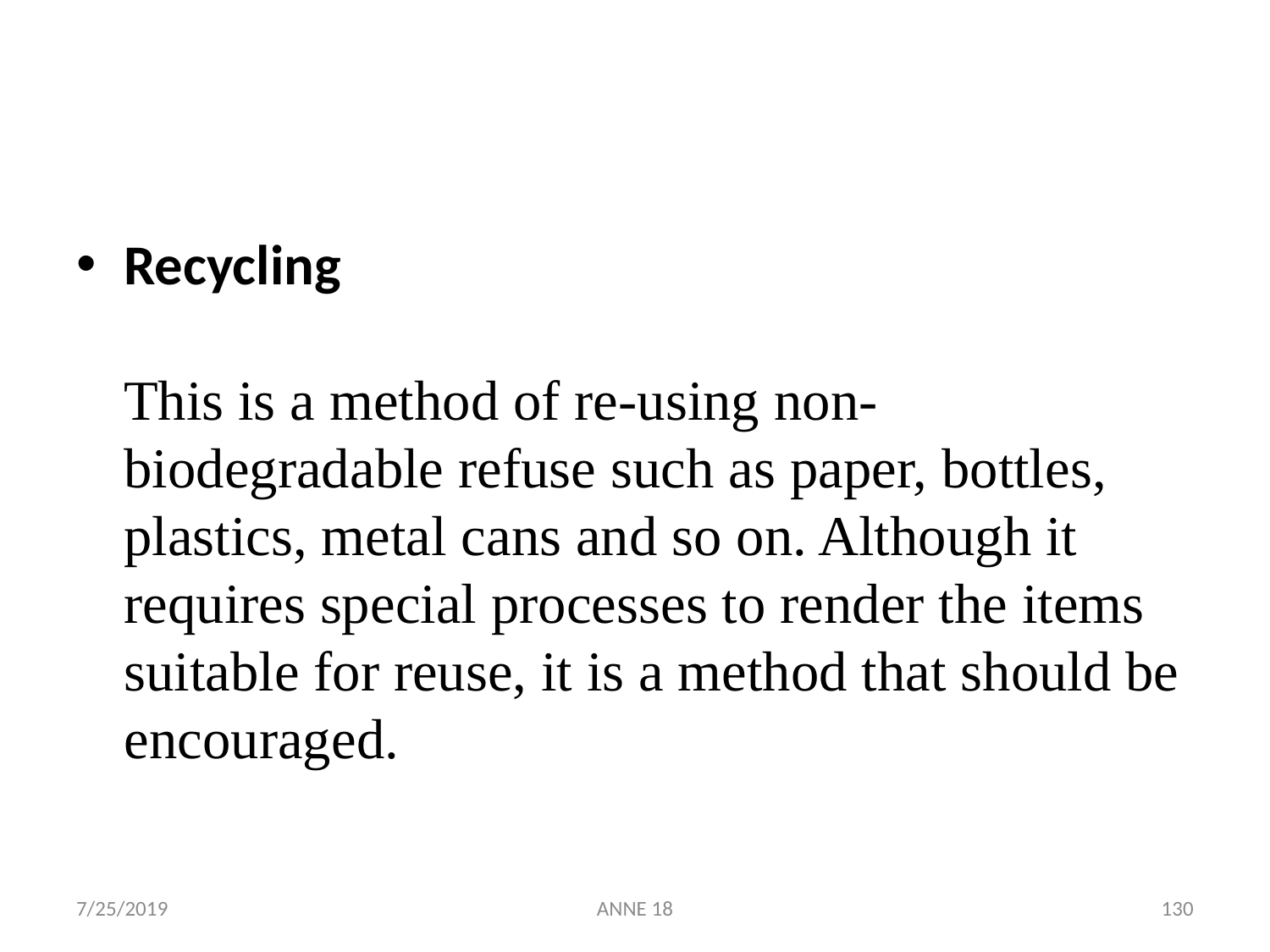

#
Recycling
This is a method of re-using non-biodegradable refuse such as paper, bottles, plastics, metal cans and so on. Although it requires special processes to render the items suitable for reuse, it is a method that should be encouraged.
7/25/2019
ANNE 18
130